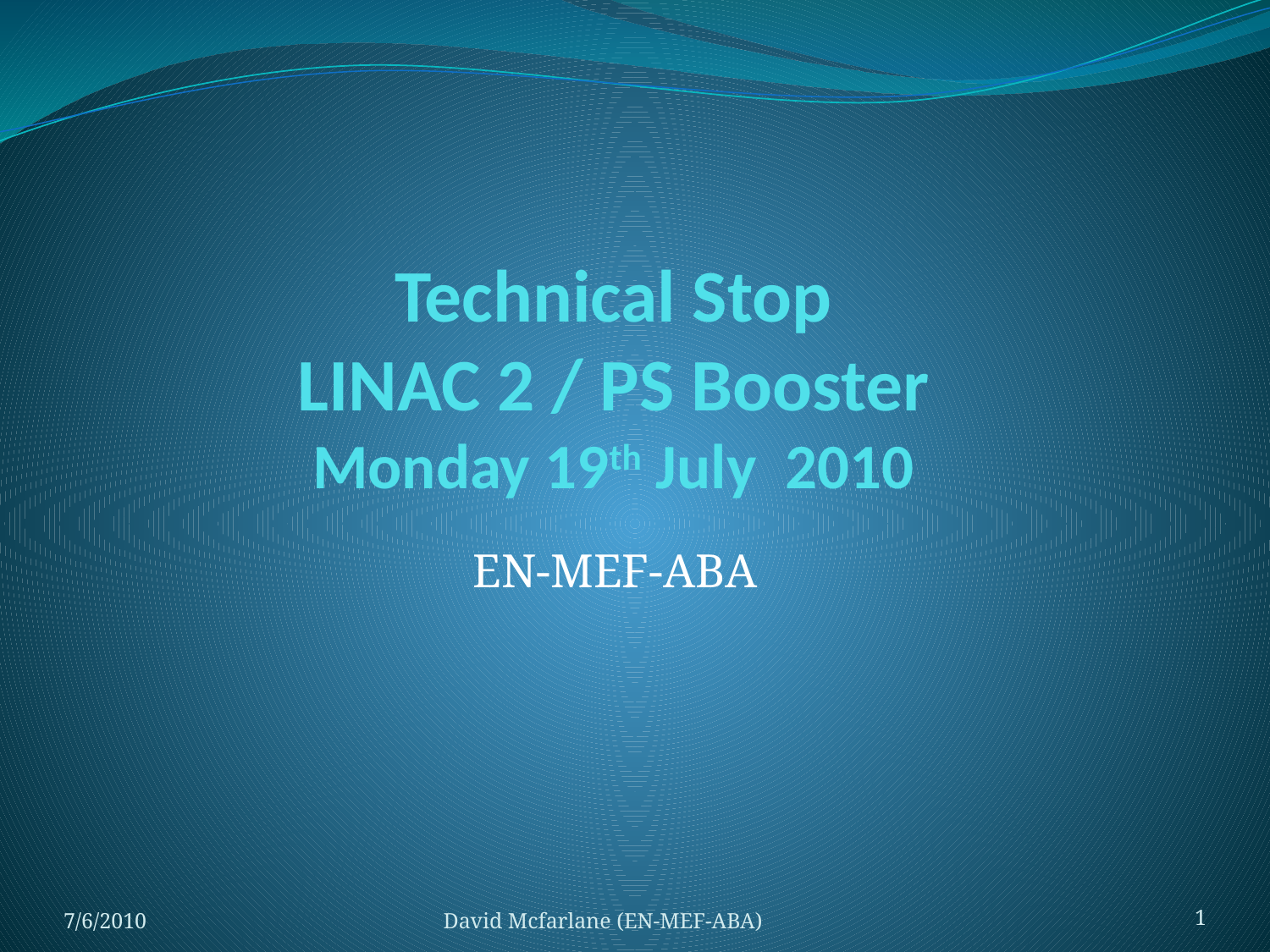

# Technical Stop LINAC 2 / PS Booster Monday 19th July  2010
EN-MEF-ABA
7/6/2010
David Mcfarlane (EN-MEF-ABA)
1